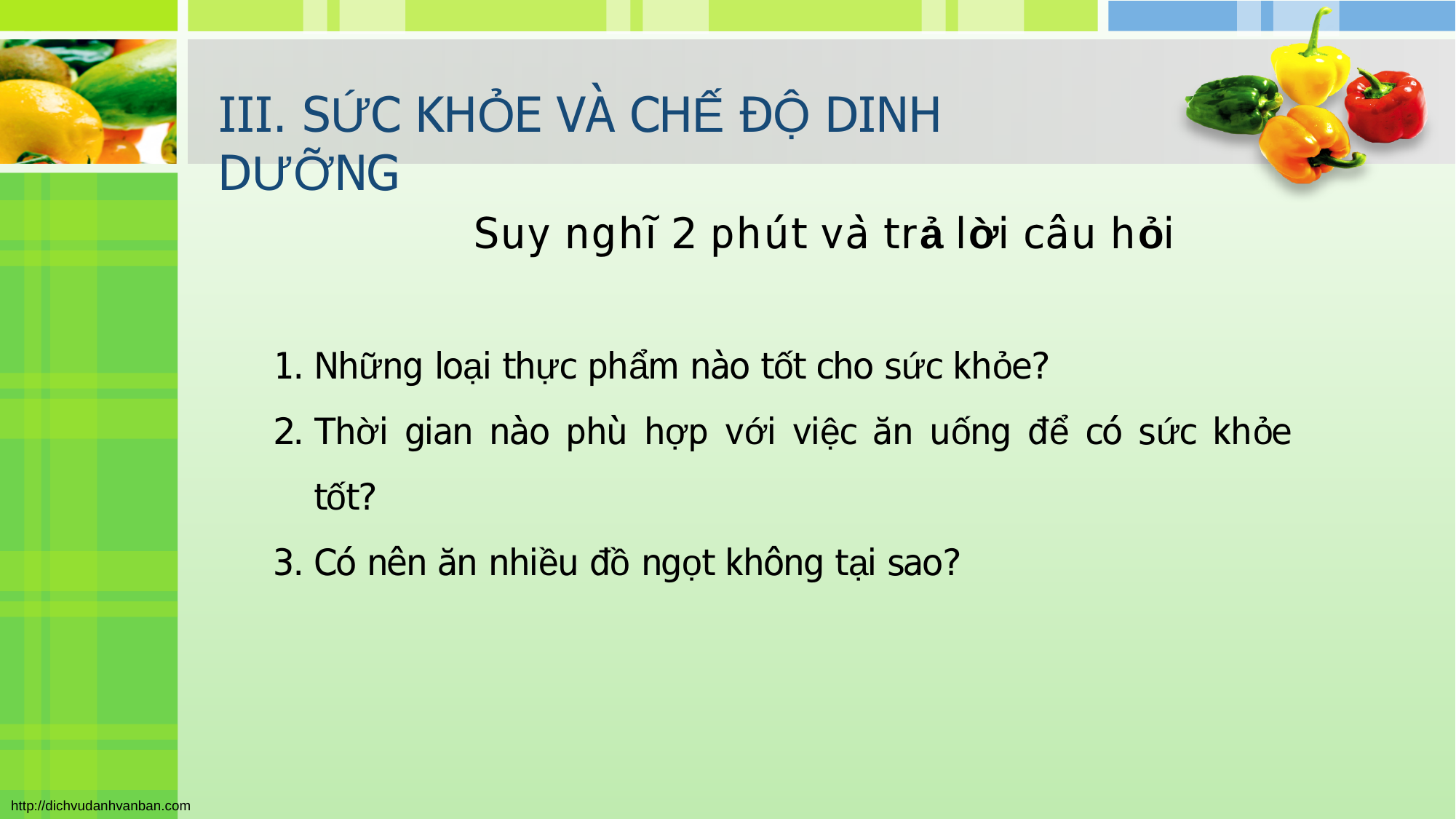

III. SỨC KHỎE VÀ CHẾ ĐỘ DINH DƯỠNG
Suy nghĩ 2 phút và trả lời câu hỏi
Những loại thực phẩm nào tốt cho sức khỏe?
Thời gian nào phù hợp với việc ăn uống để có sức khỏe tốt?
Có nên ăn nhiều đồ ngọt không tại sao?